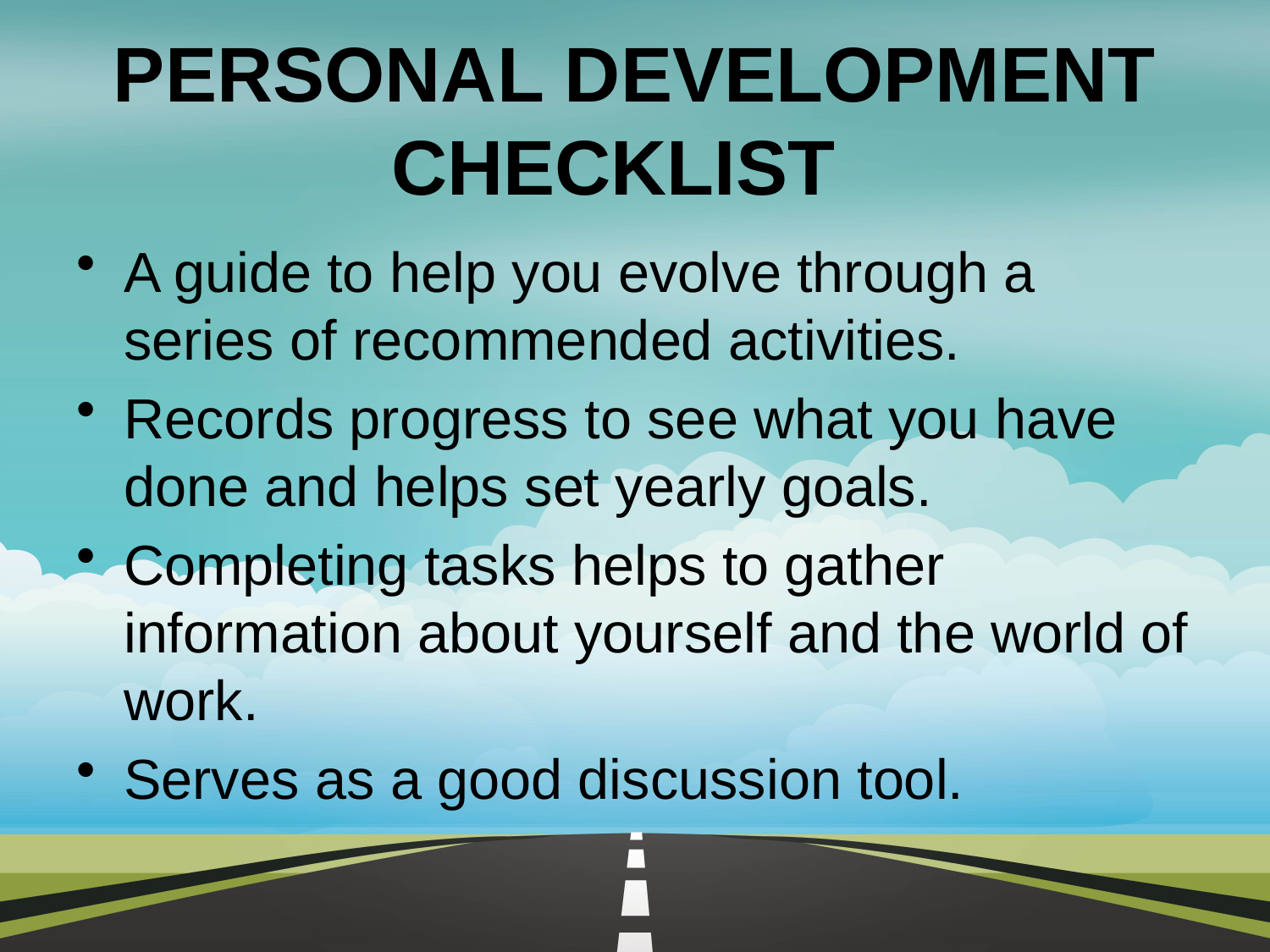

# PERSONAL DEVELOPMENT CHECKLIST
A guide to help you evolve through a series of recommended activities.
Records progress to see what you have done and helps set yearly goals.
Completing tasks helps to gather information about yourself and the world of work.
Serves as a good discussion tool.